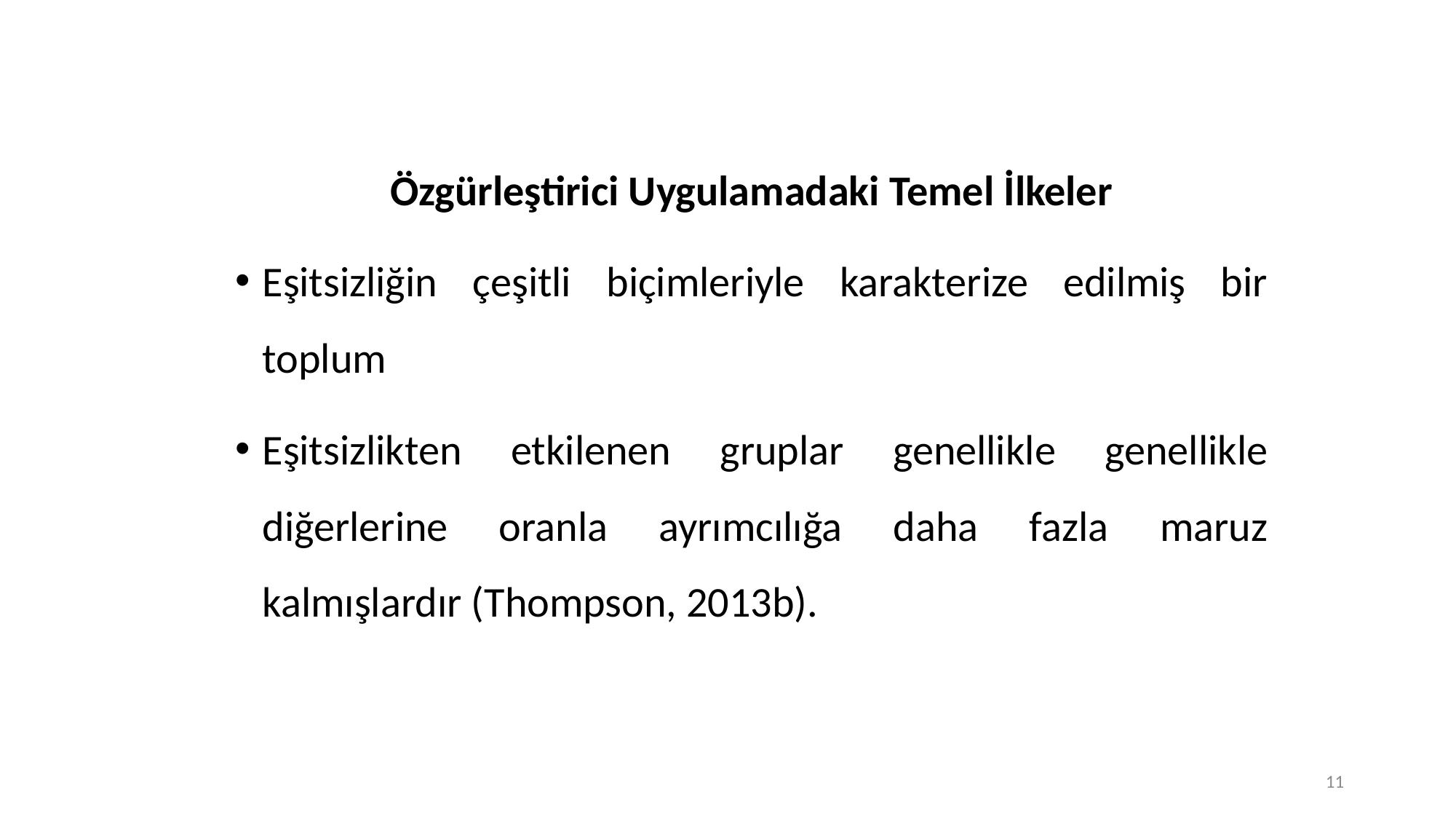

Özgürleştirici Uygulamadaki Temel İlkeler
Eşitsizliğin çeşitli biçimleriyle karakterize edilmiş bir toplum
Eşitsizlikten etkilenen gruplar genellikle genellikle diğerlerine oranla ayrımcılığa daha fazla maruz kalmışlardır (Thompson, 2013b).
11